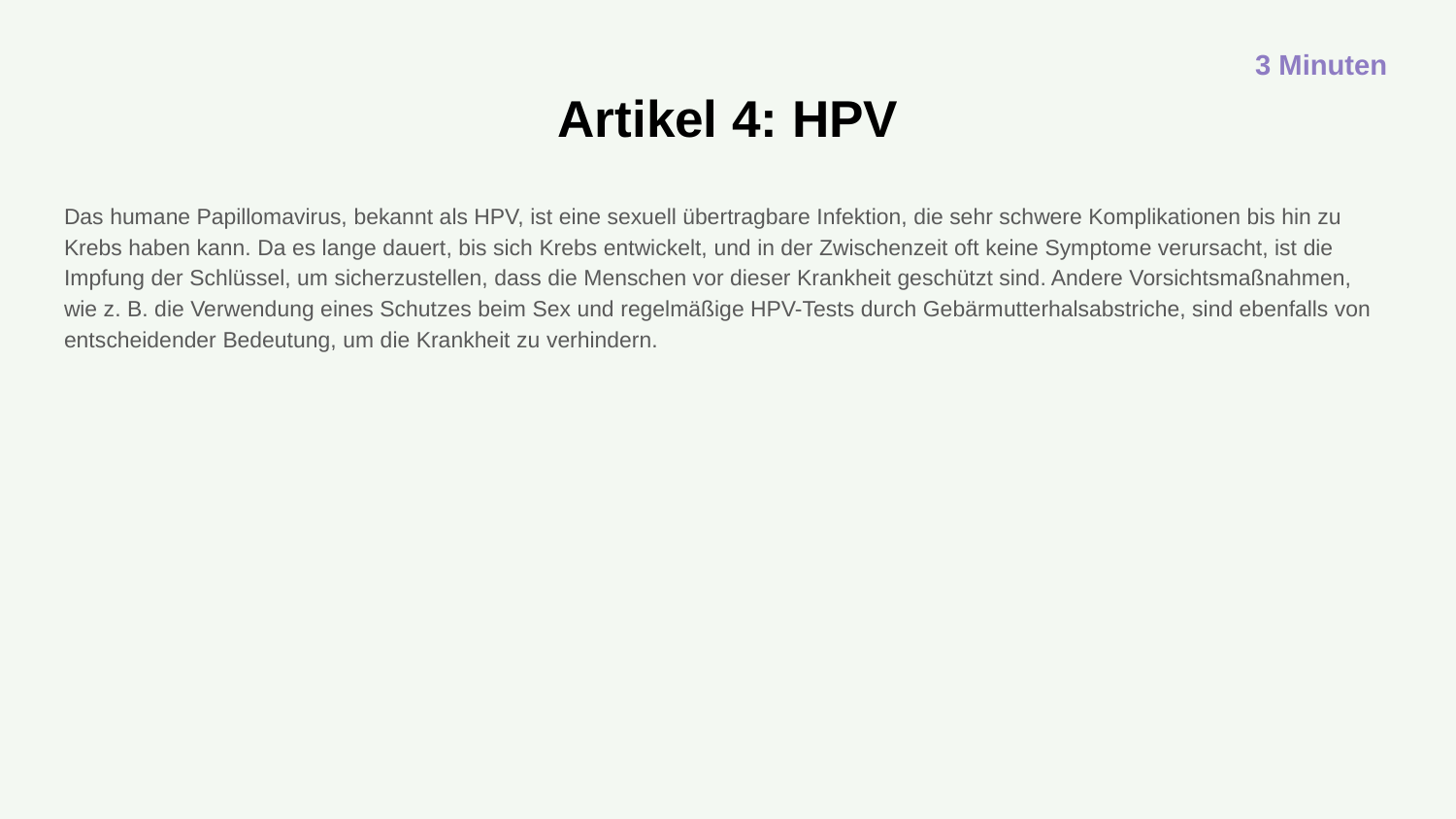

3 Minuten
# Artikel 4: HPV
Das humane Papillomavirus, bekannt als HPV, ist eine sexuell übertragbare Infektion, die sehr schwere Komplikationen bis hin zu Krebs haben kann. Da es lange dauert, bis sich Krebs entwickelt, und in der Zwischenzeit oft keine Symptome verursacht, ist die Impfung der Schlüssel, um sicherzustellen, dass die Menschen vor dieser Krankheit geschützt sind. Andere Vorsichtsmaßnahmen, wie z. B. die Verwendung eines Schutzes beim Sex und regelmäßige HPV-Tests durch Gebärmutterhalsabstriche, sind ebenfalls von entscheidender Bedeutung, um die Krankheit zu verhindern.